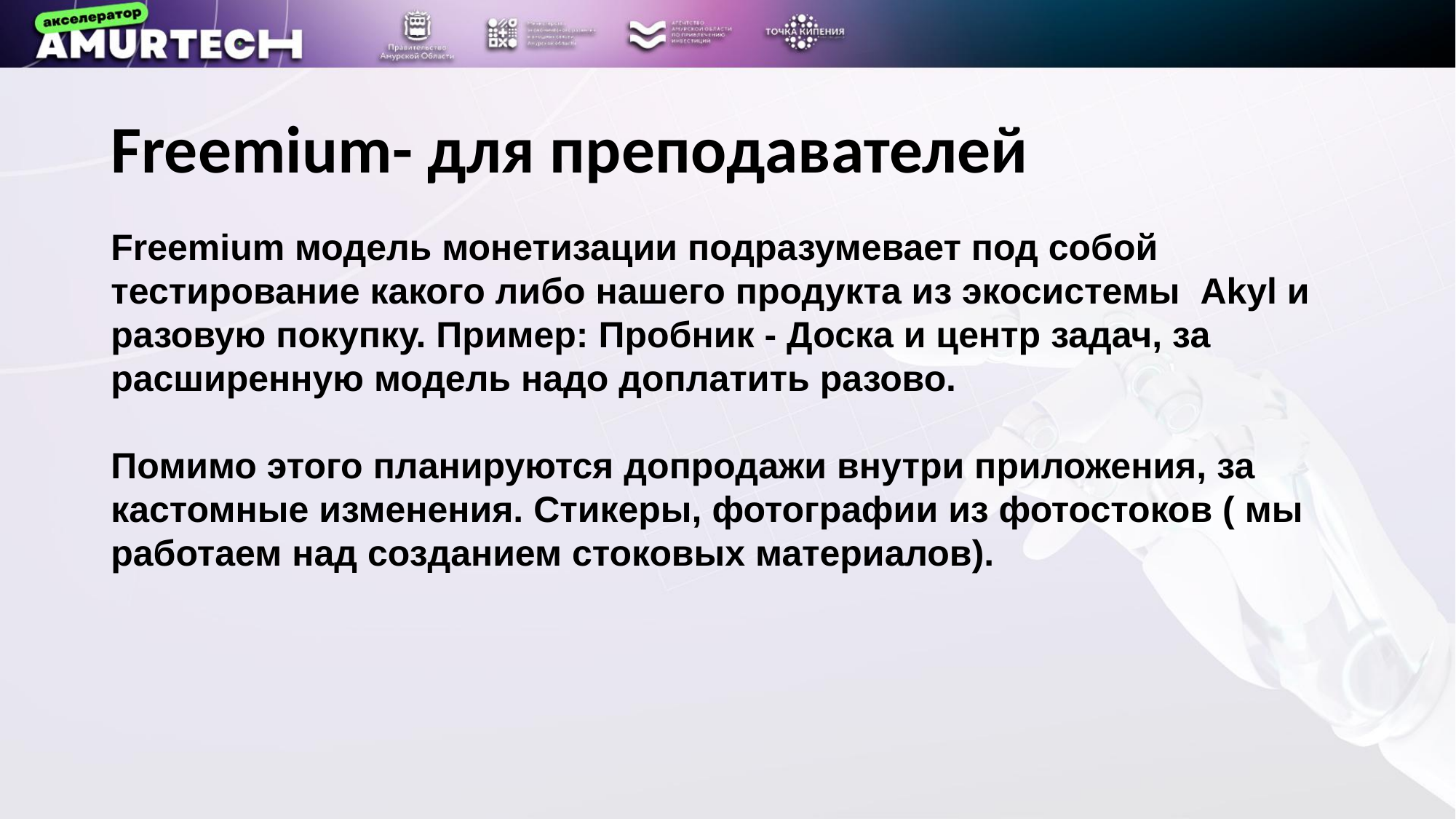

# Freemium- для преподавателей
Freemium модель монетизации подразумевает под собой тестирование какого либо нашего продукта из экосистемы  Akyl и разовую покупку. Пример: Пробник - Доска и центр задач, за расширенную модель надо доплатить разово.

Помимо этого планируются допродажи внутри приложения, за кастомные изменения. Стикеры, фотографии из фотостоков ( мы работаем над созданием стоковых материалов).